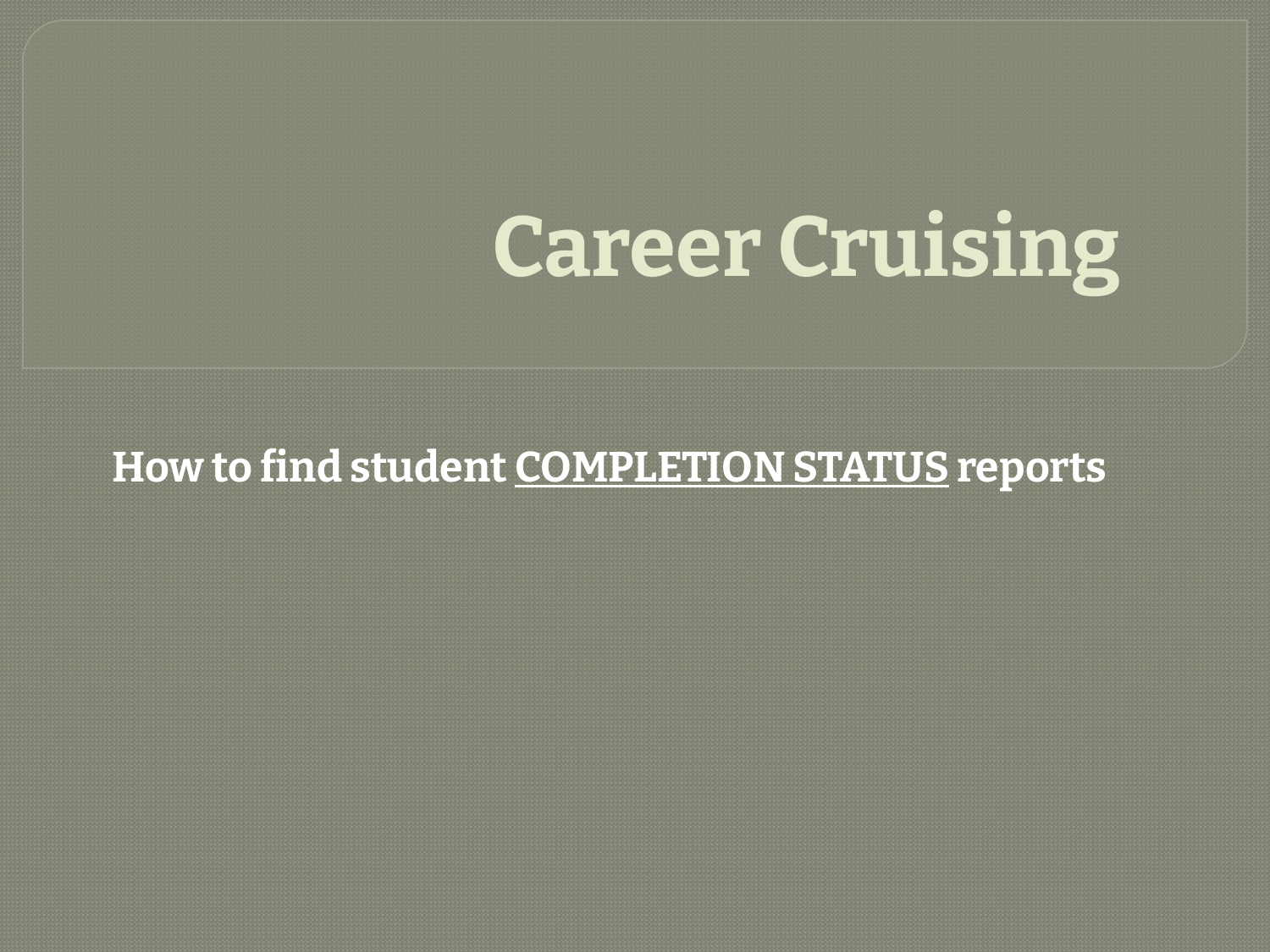

# Career Cruising

How to find student COMPLETION STATUS reports